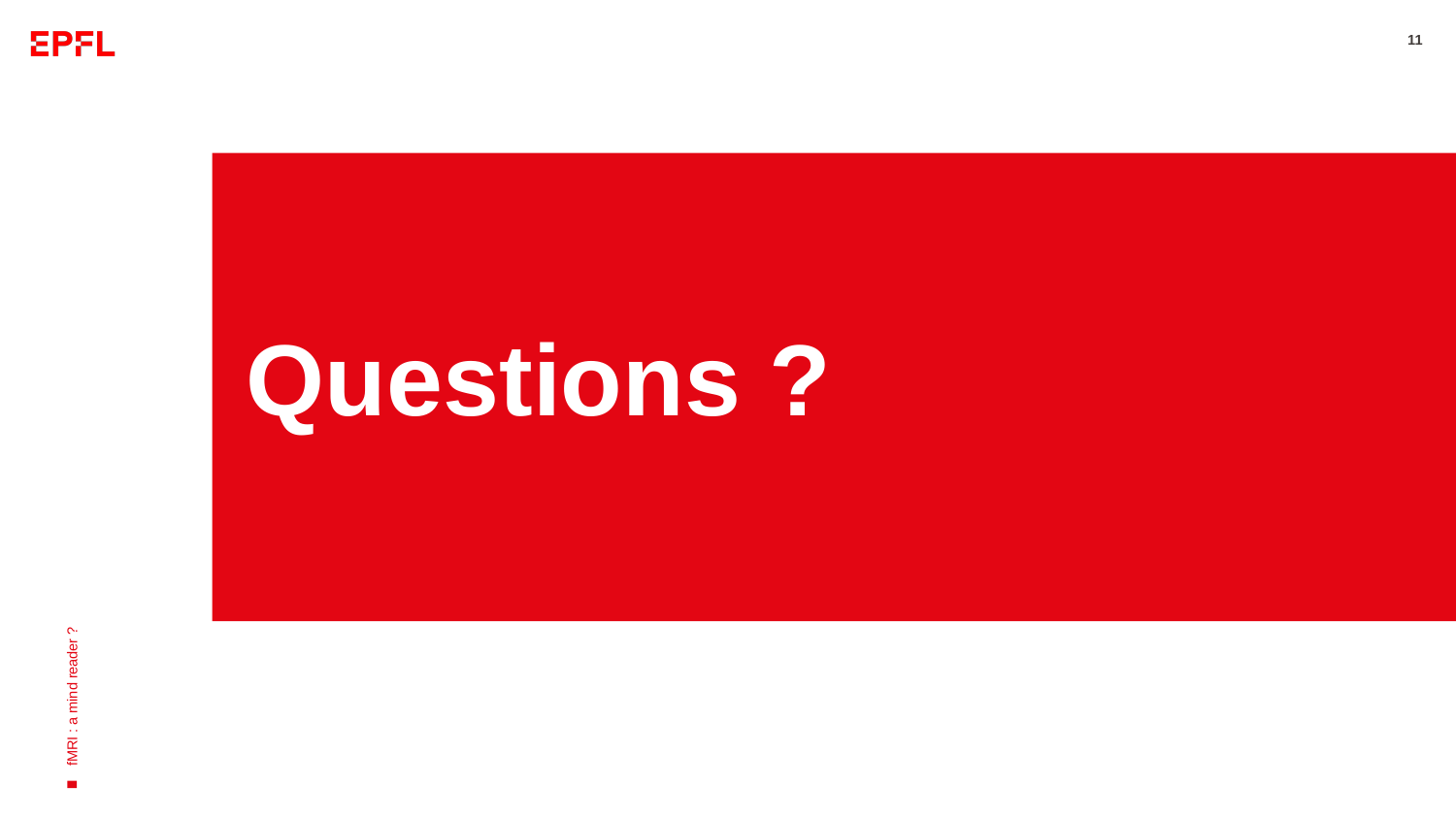

11
Questions ?
fMRI : a mind reader ?